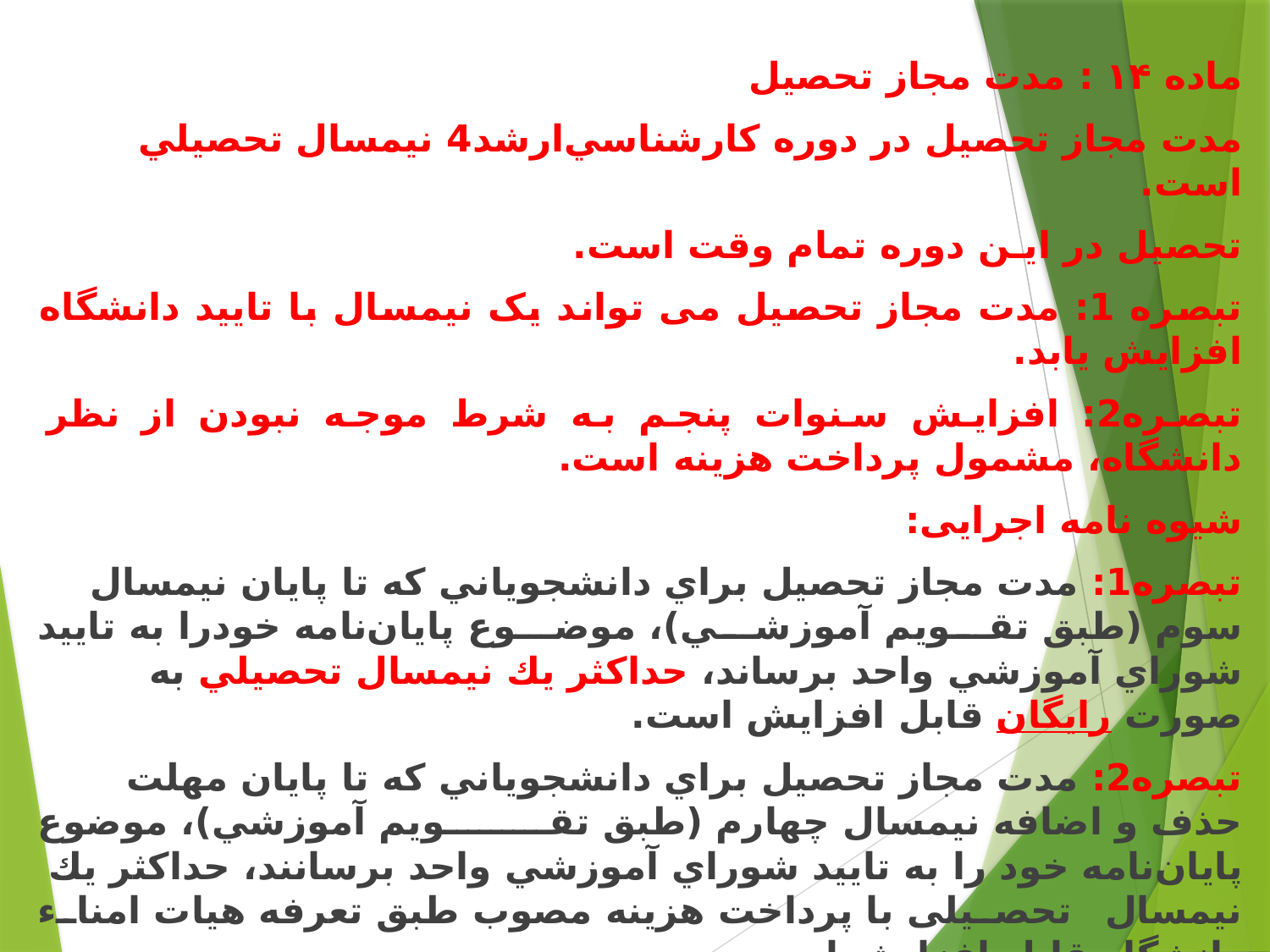

ﻣﺎﺩﻩ ۱۴ : مدت مجاز تحصیل
ﻣﺪﺕ ﻣﺠﺎﺯ ﺗﺤﺼﻴﻞ ﺩﺭ ﺩﻭﺭﻩ ﻛﺎﺭﺷﻨﺎﺳﻲﺍﺭﺷﺪ4 ﻧﻴﻤﺴﺎﻝ ﺗﺤﺼﻴﻠﻲ ﺍﺳﺖ.
ﺗﺤﺼﻴﻞ ﺩﺭ ﺍﻳـﻦ ﺩﻭﺭﻩ ﺗﻤﺎﻡ ﻭﻗﺖ ﺍﺳﺖ.
تبصره 1: مدت مجاز تحصیل می تواند یک نیمسال با تایید دانشگاه افزایش یابد.
تبصره2: افزایش سنوات پنجم به شرط موجه نبودن از نظر دانشگاه، مشمول پرداخت هزینه است.
شیوه نامه اجرایی:
ﺗﺒﺼﺮه1: ﻣﺪﺕ ﻣﺠﺎﺯ ﺗﺤﺼﻴﻞ ﺑﺮﺍﻱ ﺩﺍﻧﺸﺠﻮﻳﺎﻧﻲ ﻛﻪ ﺗﺎ ﭘﺎﻳﺎﻥ ﻧﻴﻤﺴﺎﻝ ﺳﻮﻡ (ﻃﺒﻖ ﺗﻘـﻮﻳﻢ ﺁﻣﻮﺯﺷـﻲ)، ﻣﻮﺿـﻮﻉ ﭘﺎﻳﺎﻥﻧﺎﻣﻪ ﺧﻮﺩﺭﺍ ﺑﻪ ﺗﺎﻳﻴﺪ ﺷﻮﺭﺍﻱ ﺁﻣﻮﺯﺷﻲ ﻭﺍﺣﺪ ﺑﺮﺳﺎﻧﺪ، ﺣﺪﺍﻛﺜﺮ ﻳﻚ ﻧﻴﻤﺴﺎﻝ ﺗﺤﺼﻴﻠﻲ ﺑﻪ ﺻﻮﺭﺕ ﺭﺍﻳﮕﺎﻥ ﻗﺎﺑﻞ ﺍﻓﺰﺍﻳﺶ ﺍﺳﺖ.
ﺗﺒﺼﺮﻩ2: ﻣﺪﺕ ﻣﺠﺎﺯ ﺗﺤﺼﻴﻞ ﺑﺮﺍﻱ ﺩﺍﻧﺸﺠﻮﻳﺎﻧﻲ ﻛﻪ ﺗﺎ ﭘﺎﻳﺎﻥ ﻣﻬﻠﺖ ﺣﺬﻑ ﻭ ﺍﺿﺎﻓﻪ ﻧﻴﻤﺴﺎﻝ ﭼﻬﺎﺭﻡ (ﻃﺒﻖ ﺗﻘـﻮﻳﻢ ﺁﻣﻮﺯﺷﻲ)، ﻣﻮﺿﻮﻉ ﭘﺎﻳﺎﻥﻧﺎﻣﻪ ﺧﻮﺩ ﺭﺍ ﺑﻪ ﺗﺎﻳﻴﺪ ﺷﻮﺭﺍﻱ ﺁﻣﻮﺯﺷﻲ ﻭﺍﺣﺪ ﺑﺮﺳﺎﻧﻨﺪ، ﺣﺪﺍﻛﺜﺮ ﻳﻚ ﻧﻴﻤﺴﺎﻝ تحصیلی ﺑﺎ ﭘﺮﺩﺍﺧﺖ ﻫﺰﻳﻨﻪ ﻣﺼﻮﺏ ﻃﺒﻖ ﺗﻌﺮﻓﻪ ﻫﻴﺎﺕ ﺍﻣﻨﺎء ﺩﺍﻧﺸﮕﺎﻩ ﻗﺎﺑﻞ ﺍﻓﺰﺍﻳﺶ ﺍﺳﺖ.
ﺗﺒﺼﺮﻩ3:  ﺩﺍﻧﺸﺠﻮﻳﺎﻧﻲ ﻛﻪ ﺗﺎ ﭘﺎﻳﺎﻥ ﻣﻬﻠﺖ ﺣﺬﻑ ﻭ ﺍﺿﺎﻓﻪ ﻧﻴﻤﺴﺎﻝ ﭼﻬﺎﺭﻡ، ﻣﻮﻓﻖ ﺑﻪ ﺗﺼﻮﻳﺐ ﻣﻮﺿﻮﻉ ﭘﺎﻳـﺎﻥﻧﺎﻣـﻪ ﺧﻮﺩ ﻧﺸﻮﻧﺪ ﺑﺎ ﺗﺎﺋﻴﺪ ﺷﻮﺭﺍﻱ ﺁﻣﻮﺯﺷﻲ ﻭﺍﺣﺪ ﻭ ﺁﻣﻮﺯﺵ ﺩﺍﻧﺸﮕﺎﻩ ﻣﻲﺗﻮﺍﻧﻨﺪ ﺗﺎ ﭘﺎﻳﺎﻥ ﻧﻴﻤﺴـﺎﻝ ﭼﻬـﺎﺭﻡ،ﭘﻴﺸـﻨﻬﺎﺩ ﺧﻮﺩ ﺭﺍ ﺛﺒﺖ ﻭ ﻭﺍﺣﺪ ﭘﺎﻳﺎﻥﻧﺎﻣﻪ ﺭﺍ ﺍﺧﺬ ﻧﻤﺎﻳﻨﺪ.